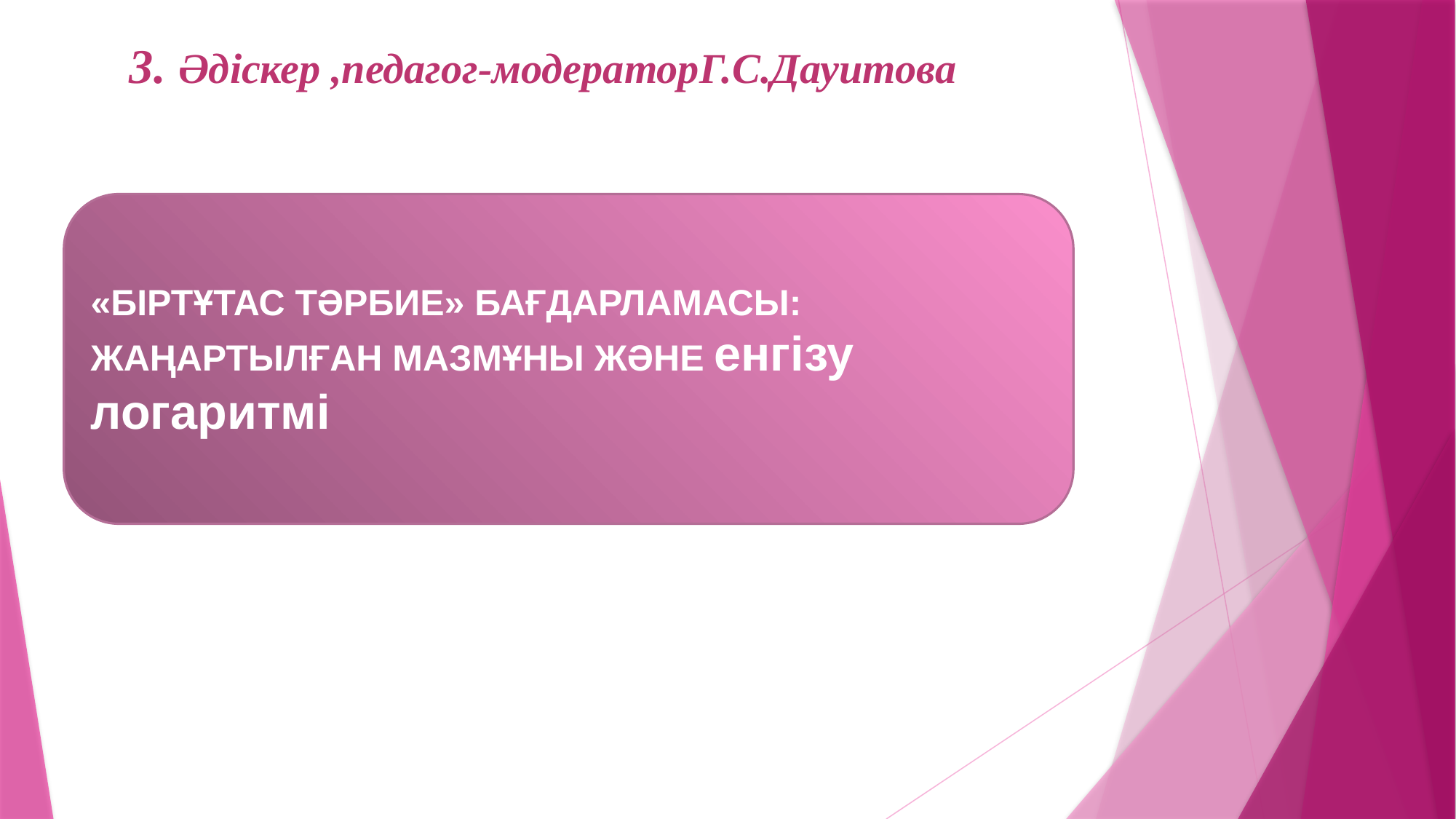

# 3. Әдіскер ,педагог-модераторГ.С.Дауитова
«БІРТҰТАС ТӘРБИЕ» БАҒДАРЛАМАСЫ: ЖАҢАРТЫЛҒАН МАЗМҰНЫ ЖӘНЕ енгізу логаритмі